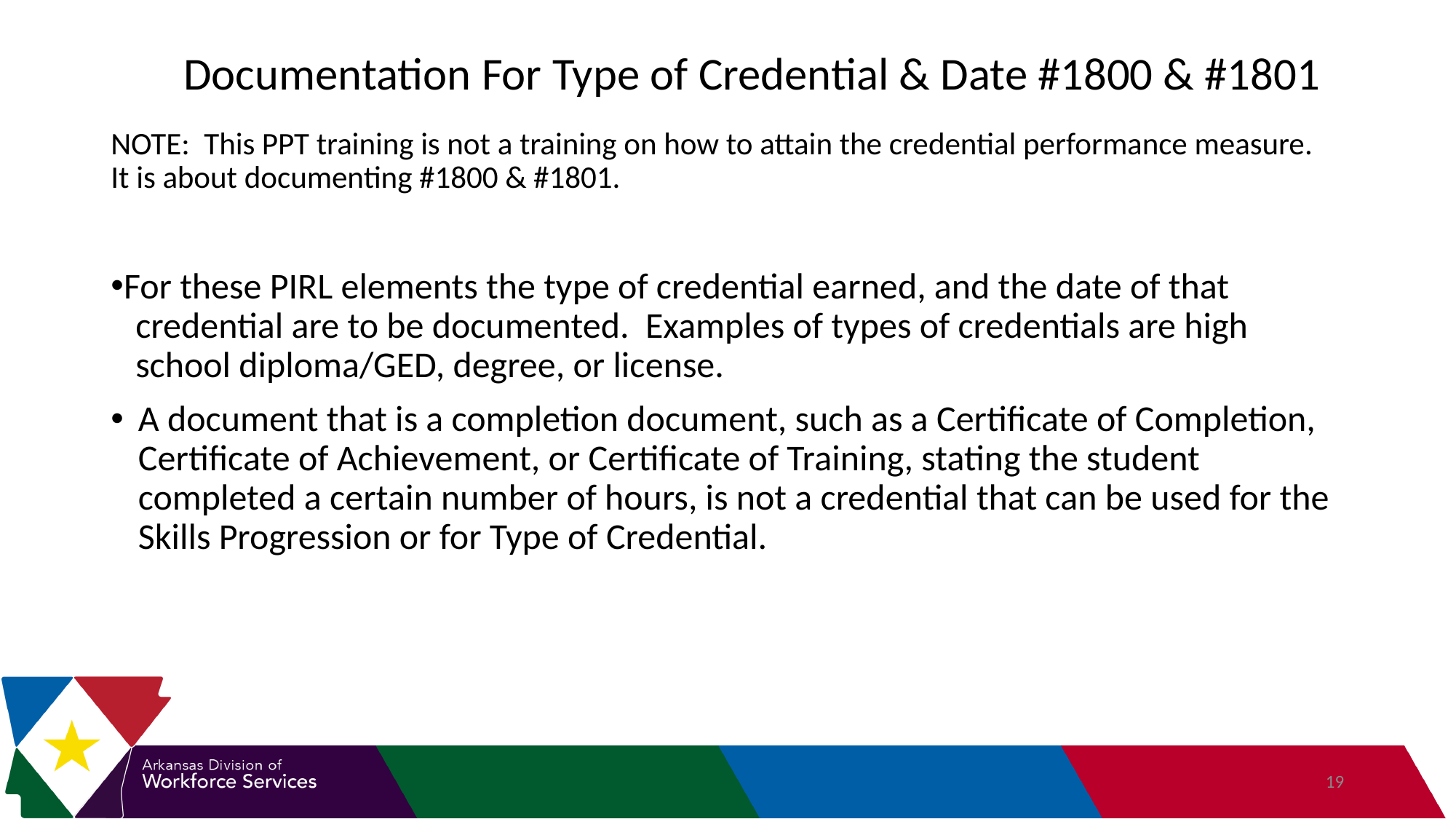

# Documentation For Type of Credential & Date #1800 & #1801 NOTE:  This PPT training is not a training on how to attain the credential performance measure.  It is about documenting #1800 & #1801.

For these PIRL elements the type of credential earned, and the date of that
   credential are to be documented.  Examples of types of credentials are high
   school diploma/GED, degree, or license.
A document that is a completion document, such as a Certificate of Completion, Certificate of Achievement, or Certificate of Training, stating the student completed a certain number of hours, is not a credential that can be used for the Skills Progression or for Type of Credential.

19